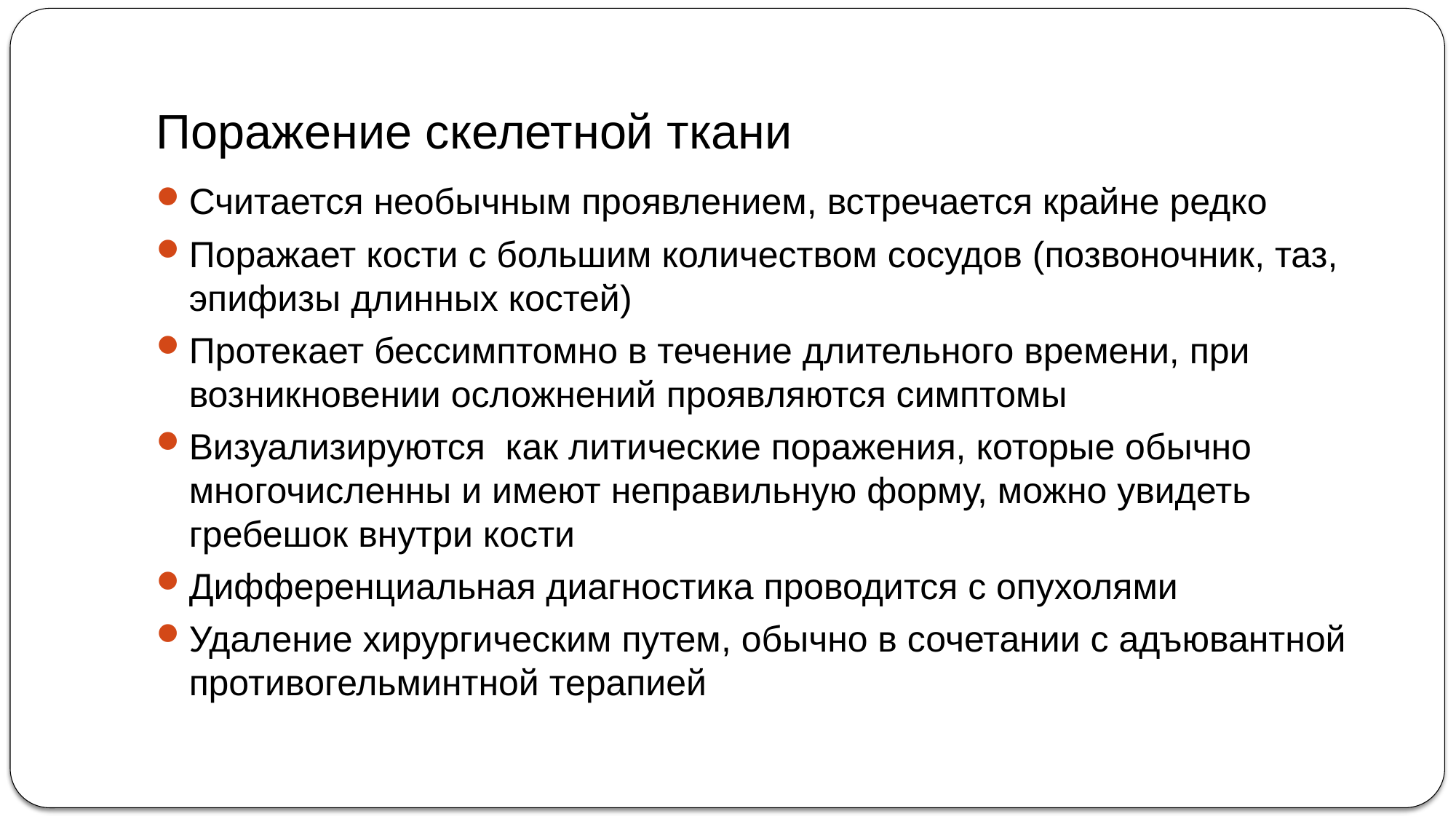

# Поражение скелетной ткани
Считается необычным проявлением, встречается крайне редко
Поражает кости с большим количеством сосудов (позвоночник, таз, эпифизы длинных костей)
Протекает бессимптомно в течение длительного времени, при возникновении осложнений проявляются симптомы
Визуализируются  как литические поражения, которые обычно многочисленны и имеют неправильную форму, можно увидеть гребешок внутри кости
Дифференциальная диагностика проводится с опухолями
Удаление хирургическим путем, обычно в сочетании с адъювантной противогельминтной терапией